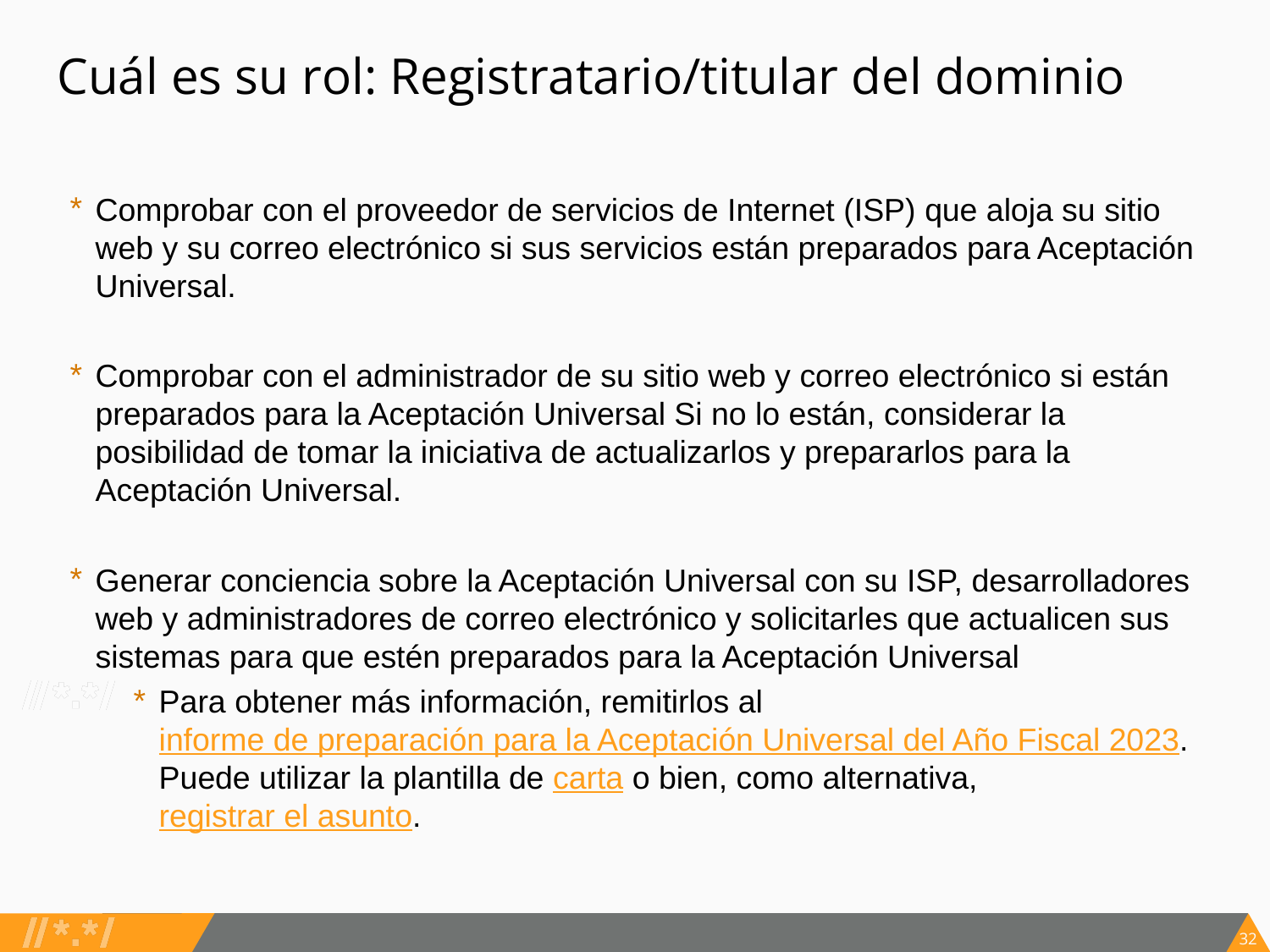

# Cuál es su rol: Registratario/titular del dominio
Comprobar con el proveedor de servicios de Internet (ISP) que aloja su sitio web y su correo electrónico si sus servicios están preparados para Aceptación Universal.

Comprobar con el administrador de su sitio web y correo electrónico si están preparados para la Aceptación Universal Si no lo están, considerar la posibilidad de tomar la iniciativa de actualizarlos y prepararlos para la Aceptación Universal.

Generar conciencia sobre la Aceptación Universal con su ISP, desarrolladores web y administradores de correo electrónico y solicitarles que actualicen sus sistemas para que estén preparados para la Aceptación Universal
Para obtener más información, remitirlos al informe de preparación para la Aceptación Universal del Año Fiscal 2023. Puede utilizar la plantilla de carta o bien, como alternativa, registrar el asunto.